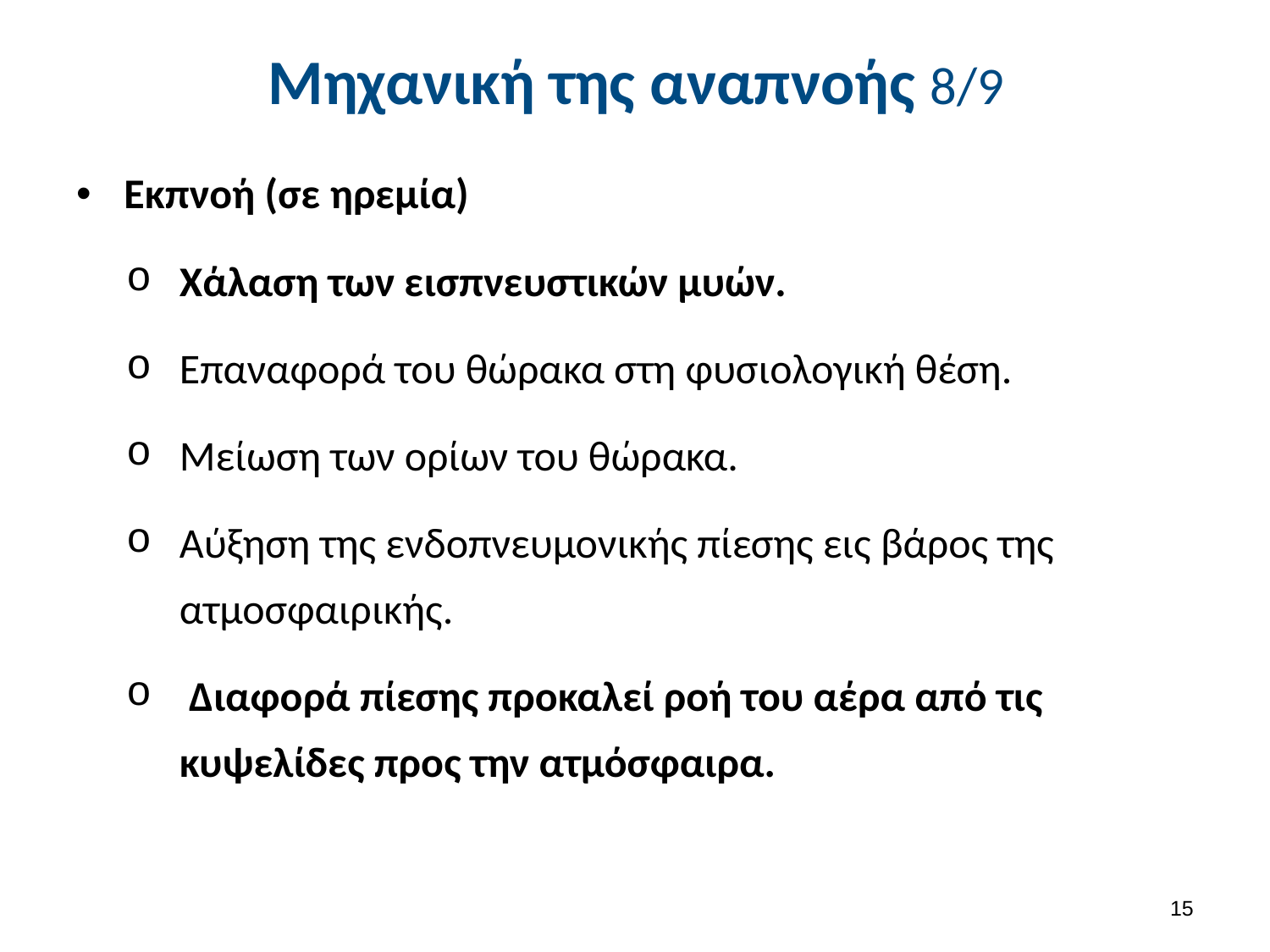

# Μηχανική της αναπνοής 8/9
Εκπνοή (σε ηρεμία)
Χάλαση των εισπνευστικών μυών.
Επαναφορά του θώρακα στη φυσιολογική θέση.
Μείωση των ορίων του θώρακα.
Αύξηση της ενδοπνευμονικής πίεσης εις βάρος της ατμοσφαιρικής.
 Διαφορά πίεσης προκαλεί ροή του αέρα από τις κυψελίδες προς την ατμόσφαιρα.
15